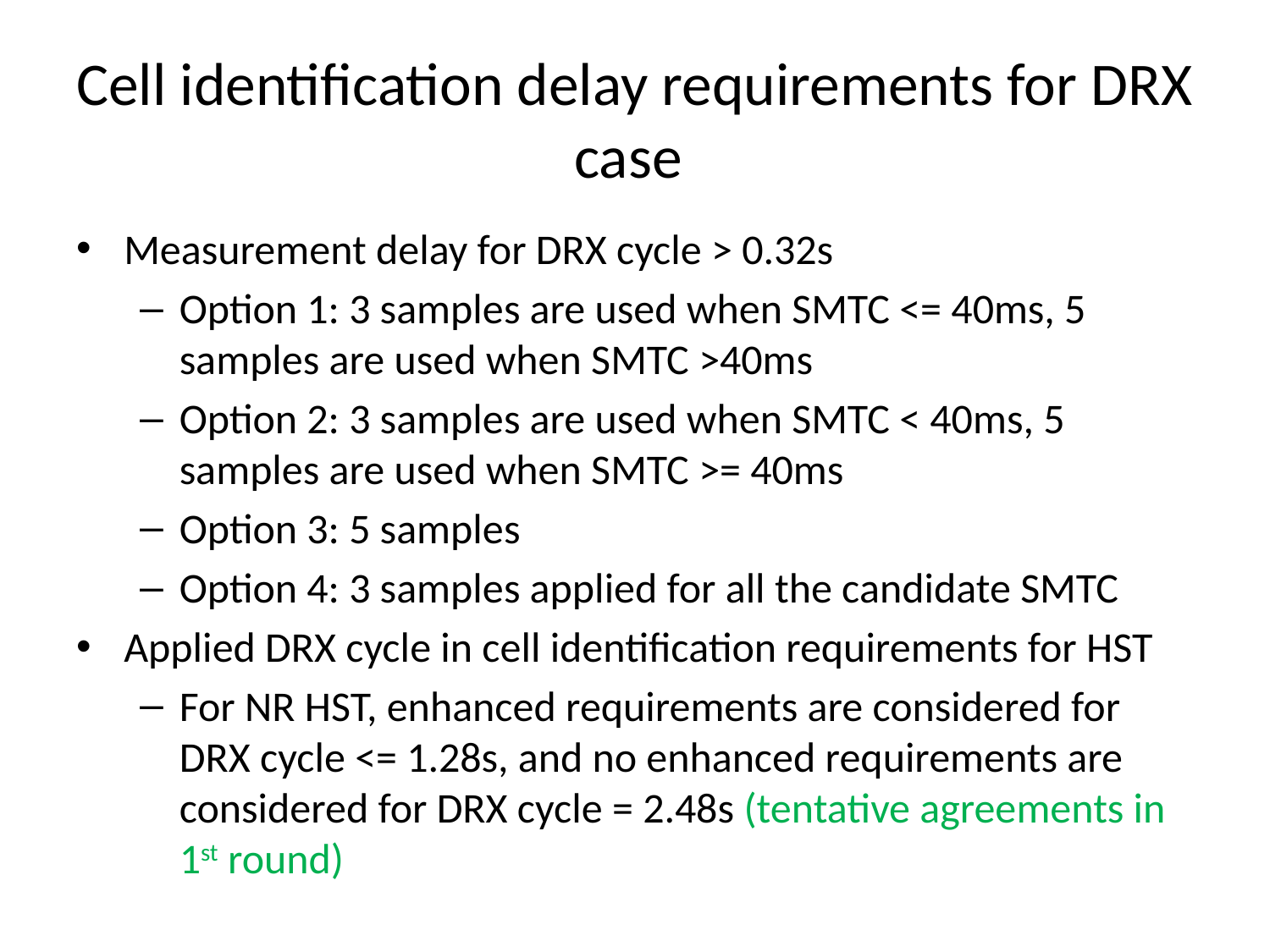

# Cell identification delay requirements for DRX case
Measurement delay for DRX cycle > 0.32s
Option 1: 3 samples are used when SMTC <= 40ms, 5 samples are used when SMTC >40ms
Option 2: 3 samples are used when SMTC < 40ms, 5 samples are used when SMTC >= 40ms
Option 3: 5 samples
Option 4: 3 samples applied for all the candidate SMTC
Applied DRX cycle in cell identification requirements for HST
For NR HST, enhanced requirements are considered for DRX cycle <= 1.28s, and no enhanced requirements are considered for DRX cycle = 2.48s (tentative agreements in 1st round)